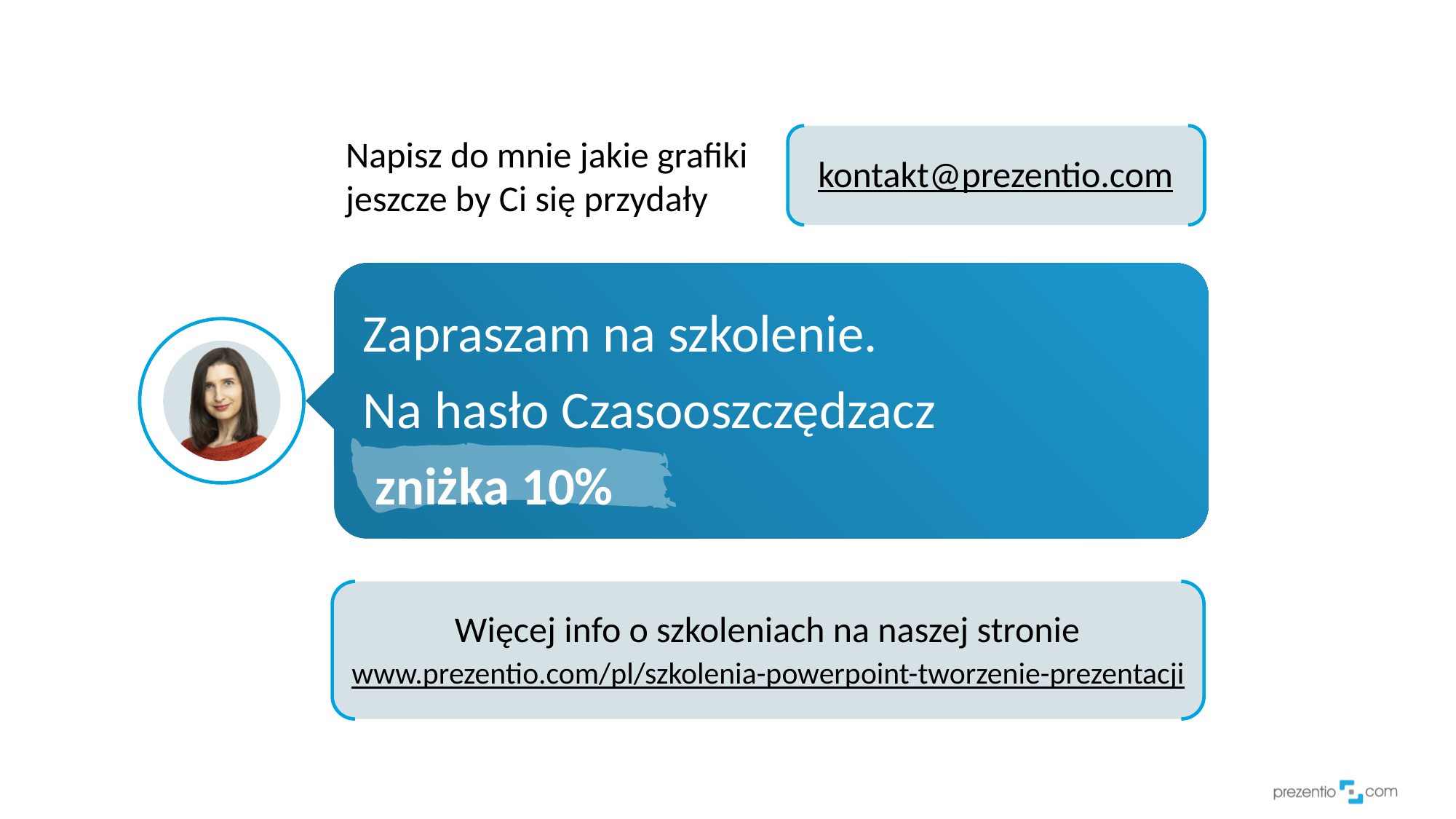

kontakt@prezentio.com
Napisz do mnie jakie grafiki jeszcze by Ci się przydały
Zapraszam na szkolenie.
Na hasło Czasooszczędzacz
 zniżka 10%

Więcej info o szkoleniach na naszej stronie
www.prezentio.com/pl/szkolenia-powerpoint-tworzenie-prezentacji